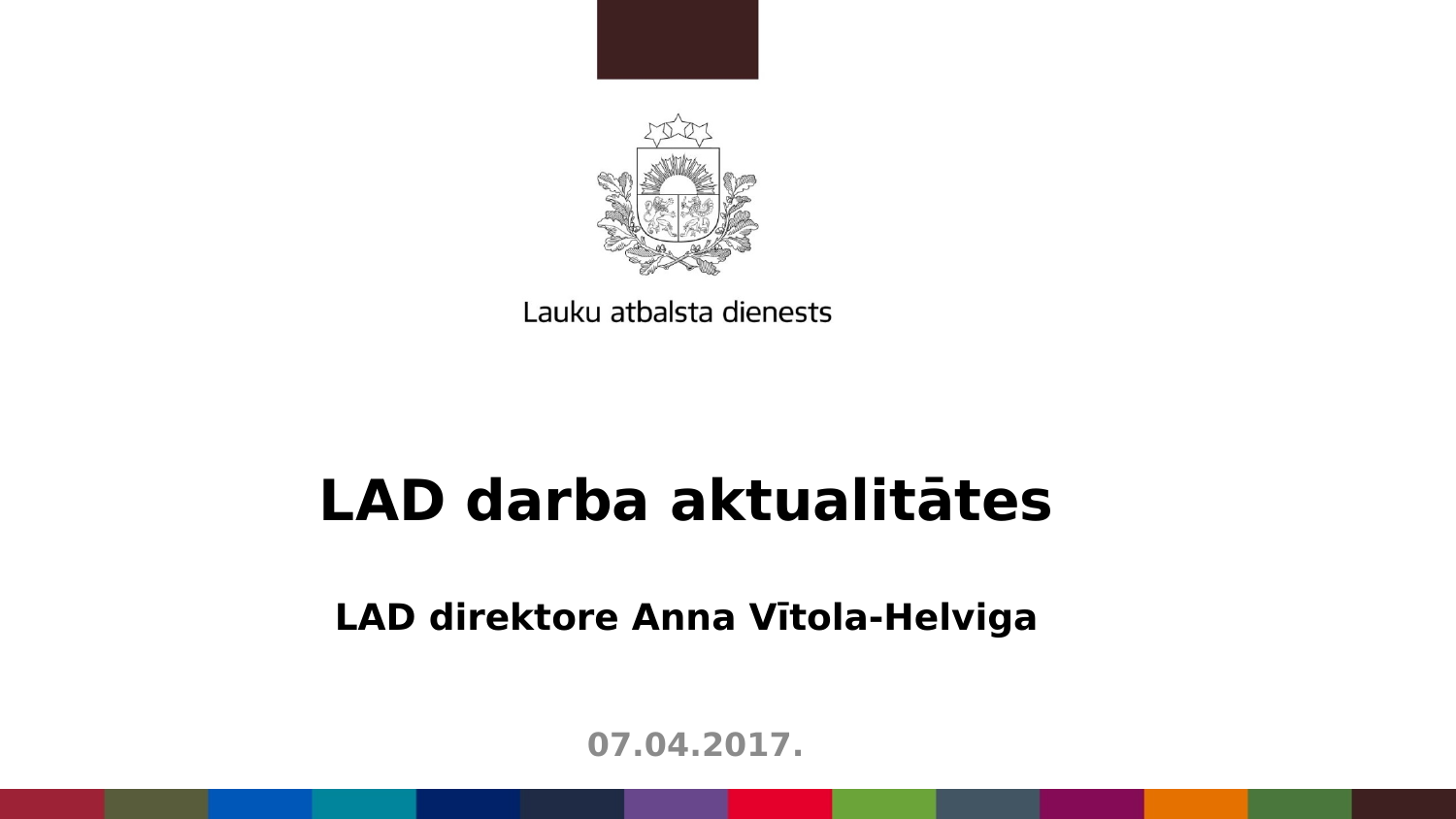

# LAD darba aktualitātes

LAD direktore Anna Vītola-Helviga

07.04.2017.